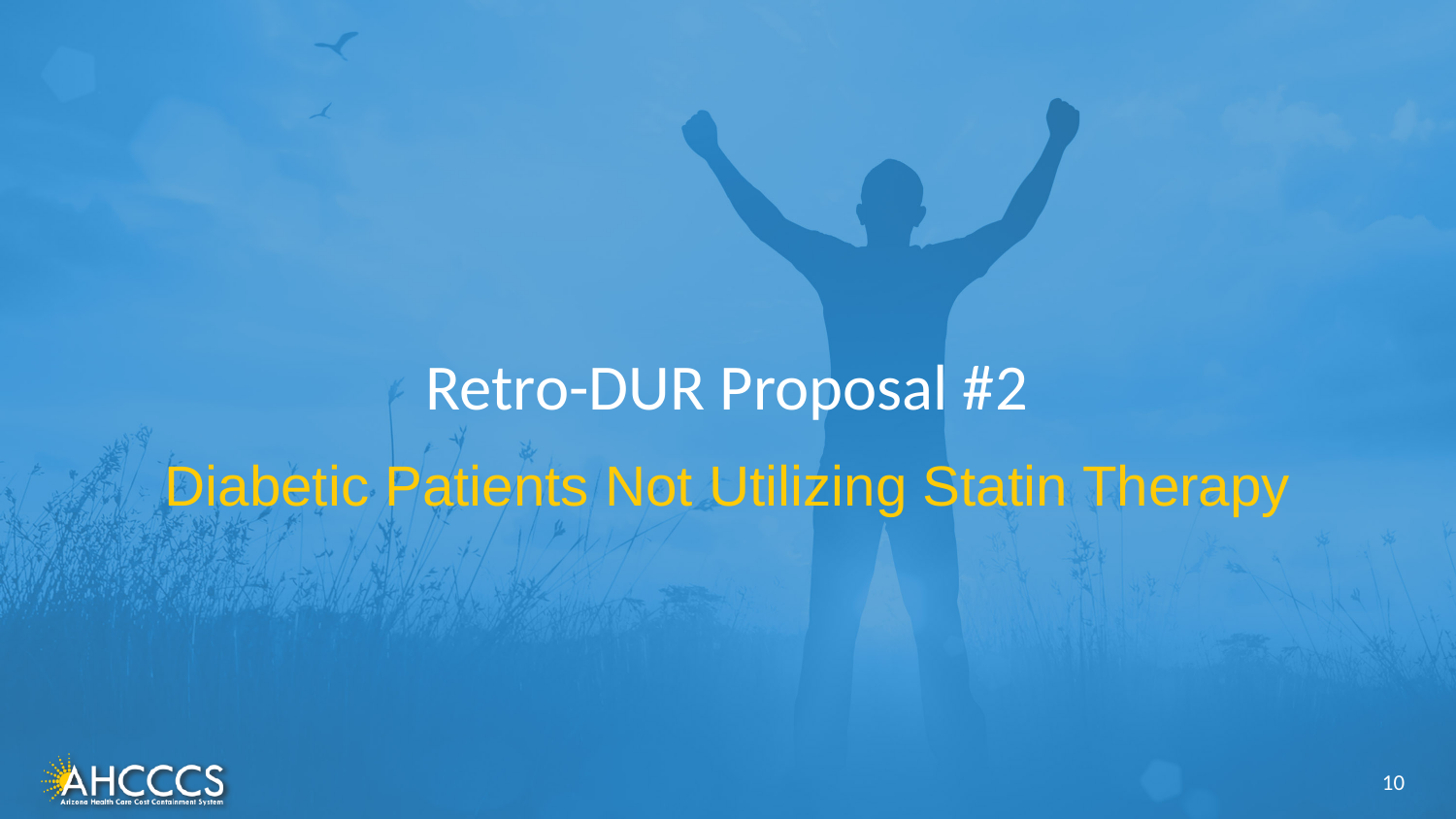

# Retro-DUR Proposal #2
Diabetic Patients Not Utilizing Statin Therapy